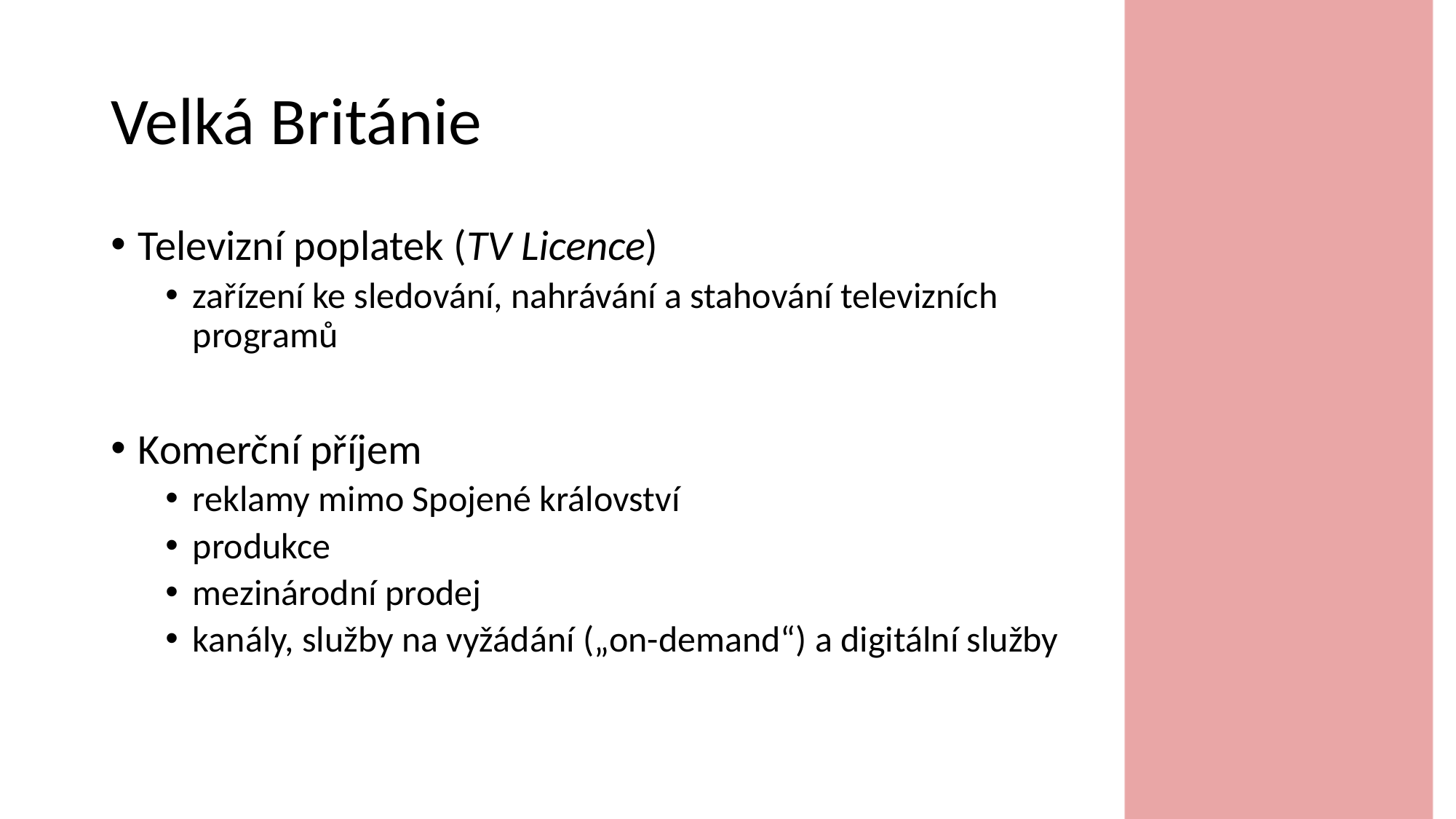

# Velká Británie
Televizní poplatek (TV Licence)
zařízení ke sledování, nahrávání a stahování televizních programů
Komerční příjem
reklamy mimo Spojené království
produkce
mezinárodní prodej
kanály, služby na vyžádání („on-demand“) a digitální služby